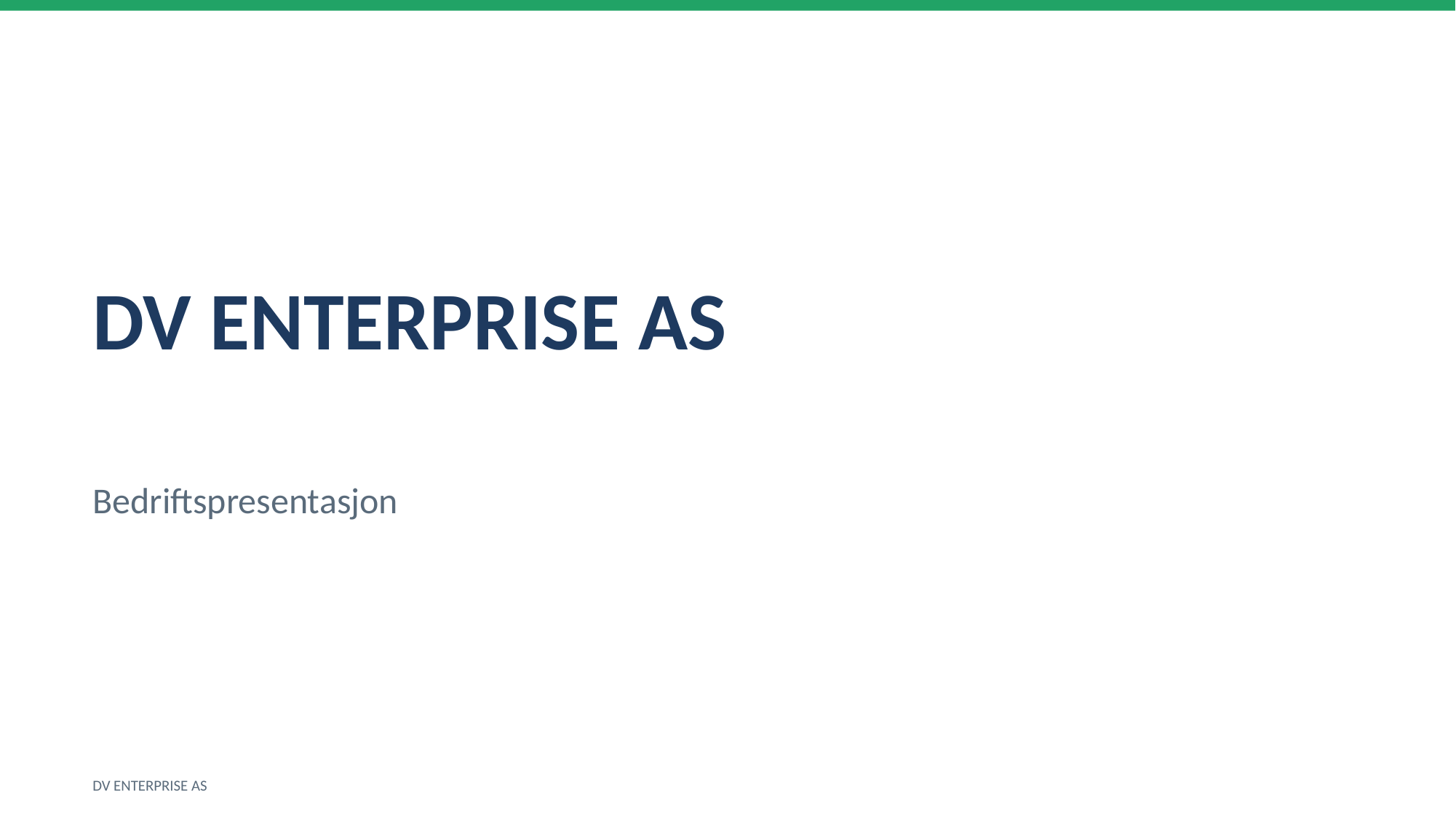

DV ENTERPRISE AS
Bedriftspresentasjon
DV ENTERPRISE AS